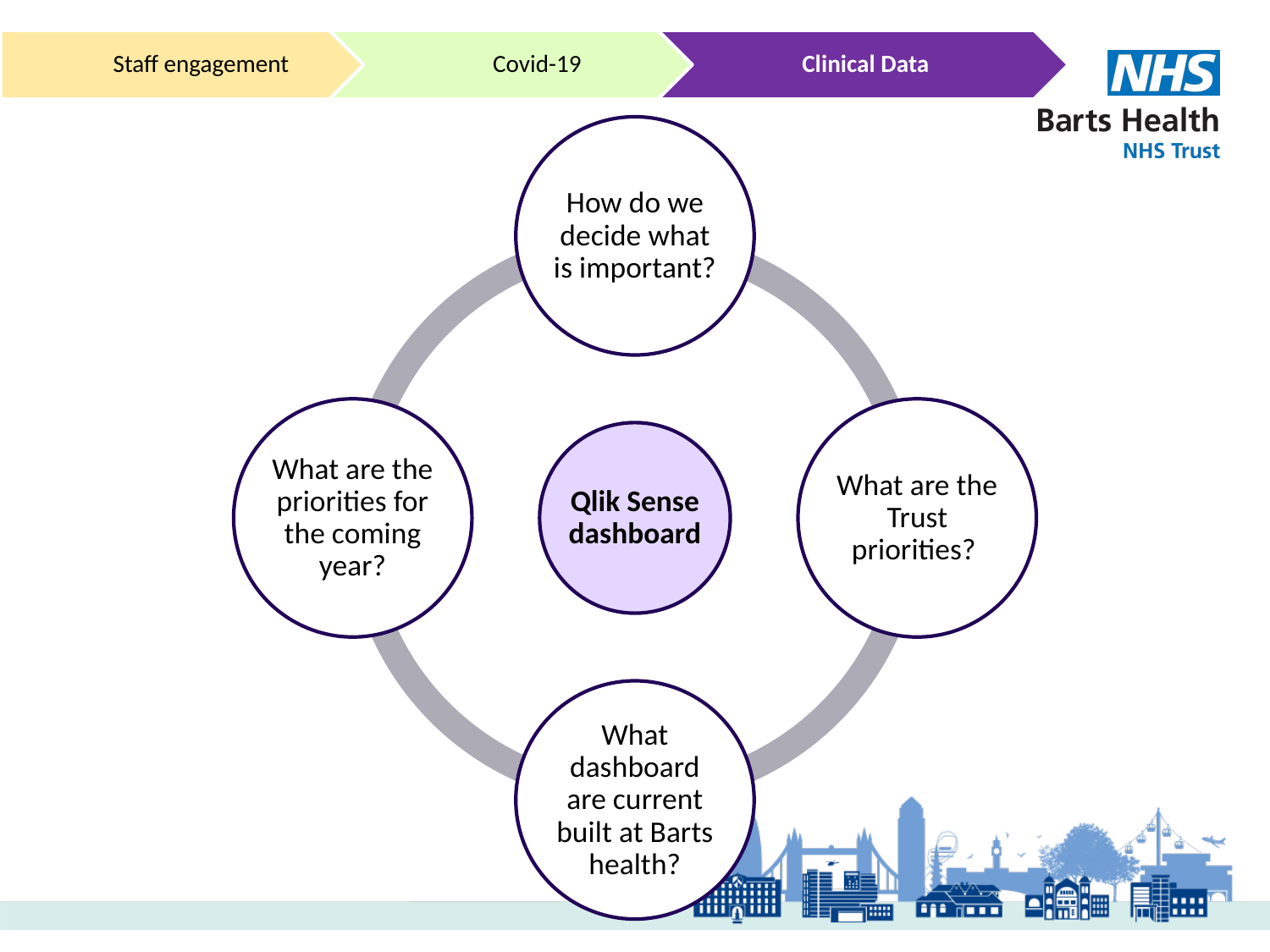

Staff engagement
Covid-19
Clinical Data
Qlik Sense dashboard
How do we decide what is important?
What are the Trust priorities?
What dashboard are current built at Barts health?
What are the priorities for the coming year?